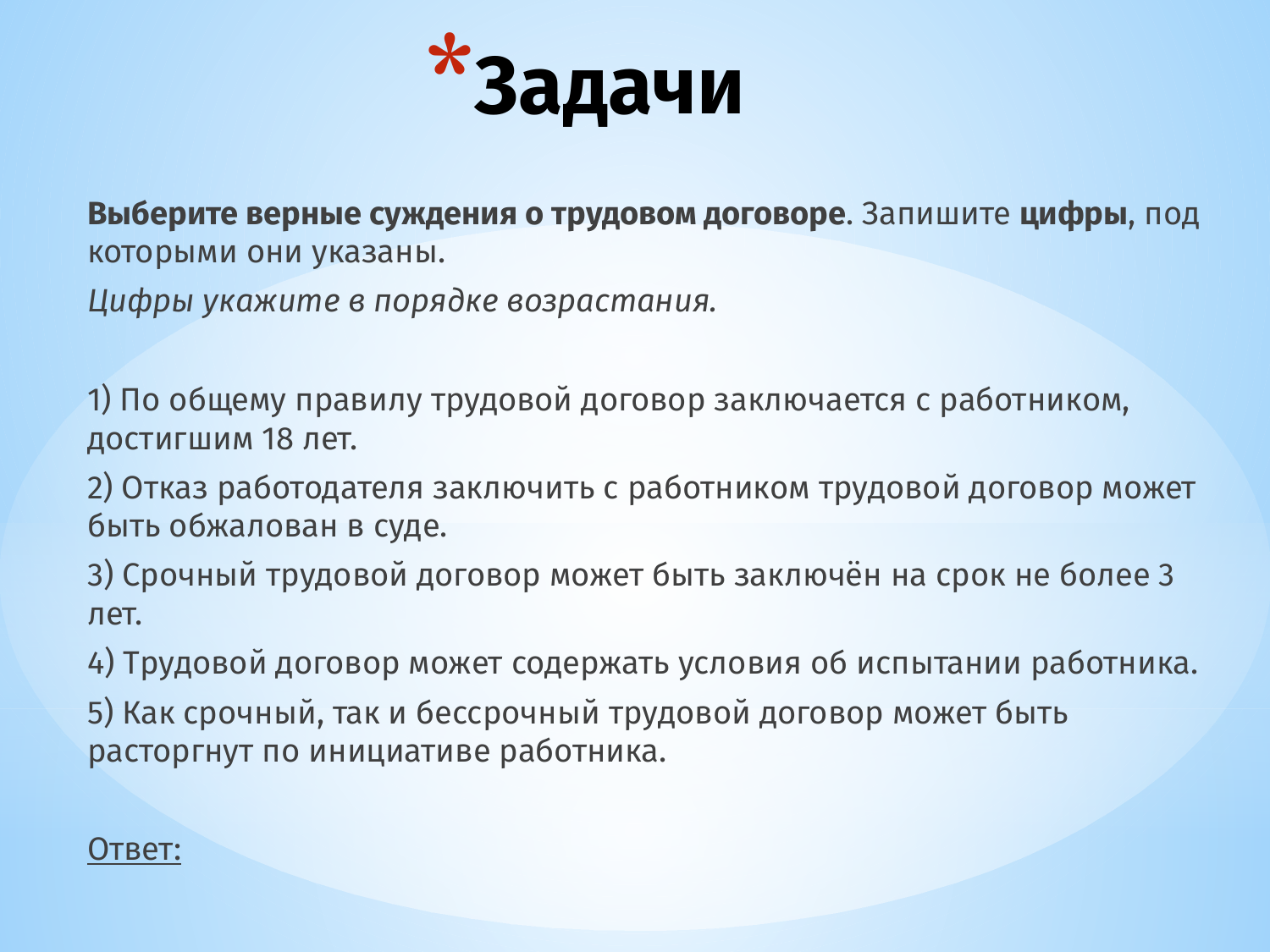

# Задачи
Выберите верные суждения о трудовом договоре. Запишите цифры, под которыми они указаны.
Цифры укажите в порядке возрастания.

1) По общему правилу трудовой договор заключается с работником, достигшим 18 лет.
2) Отказ работодателя заключить с работником трудовой договор может быть обжалован в суде.
3) Срочный трудовой договор может быть заключён на срок не более 3 лет.
4) Трудовой договор может содержать условия об испытании работника.
5) Как срочный, так и бессрочный трудовой договор может быть расторгнут по инициативе работника.

Ответ: